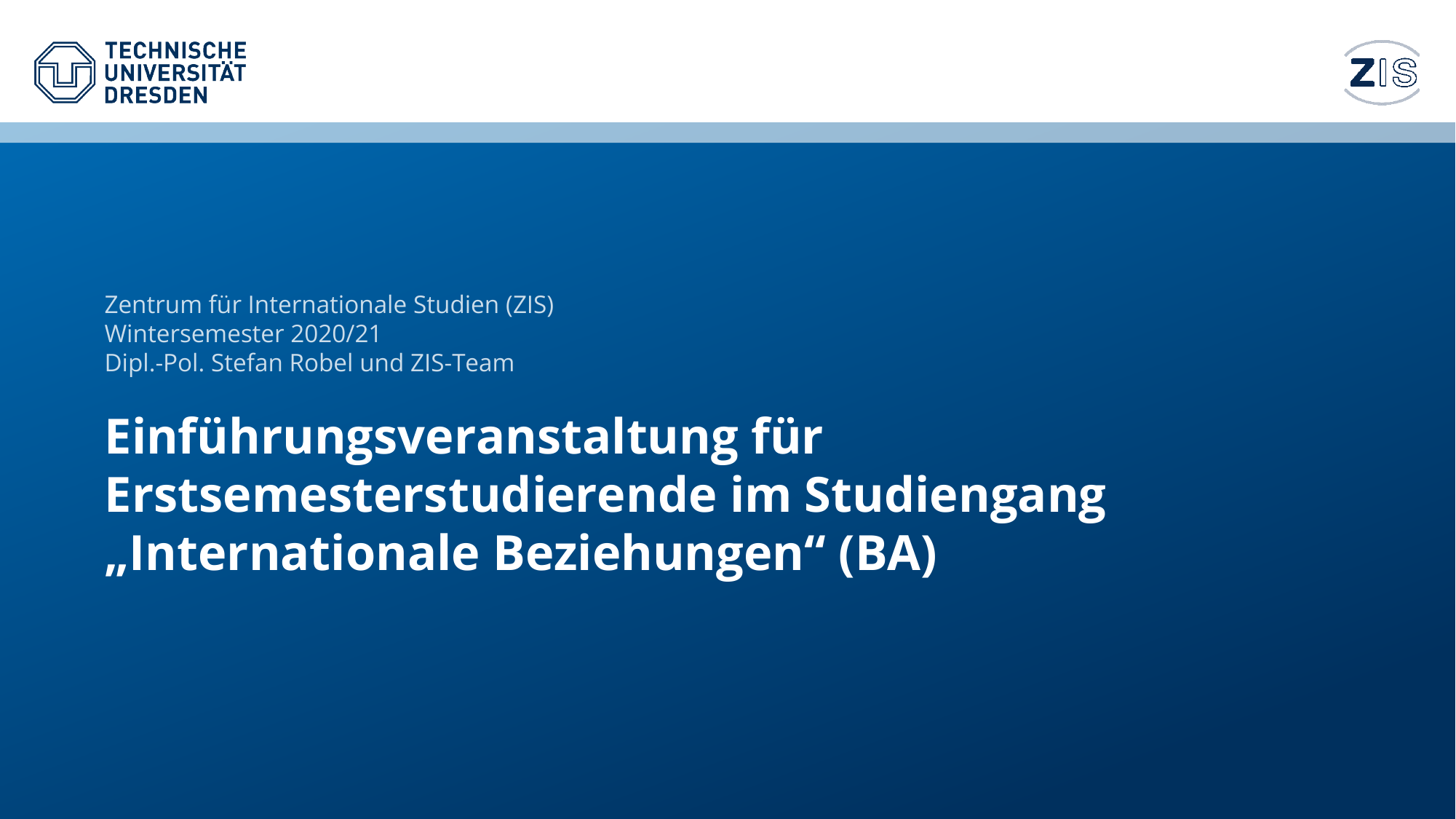

Zentrum für Internationale Studien (ZIS)
Wintersemester 2020/21
Dipl.-Pol. Stefan Robel und ZIS-Team
# Einführungsveranstaltung für Erstsemesterstudierende im Studiengang „Internationale Beziehungen“ (BA)